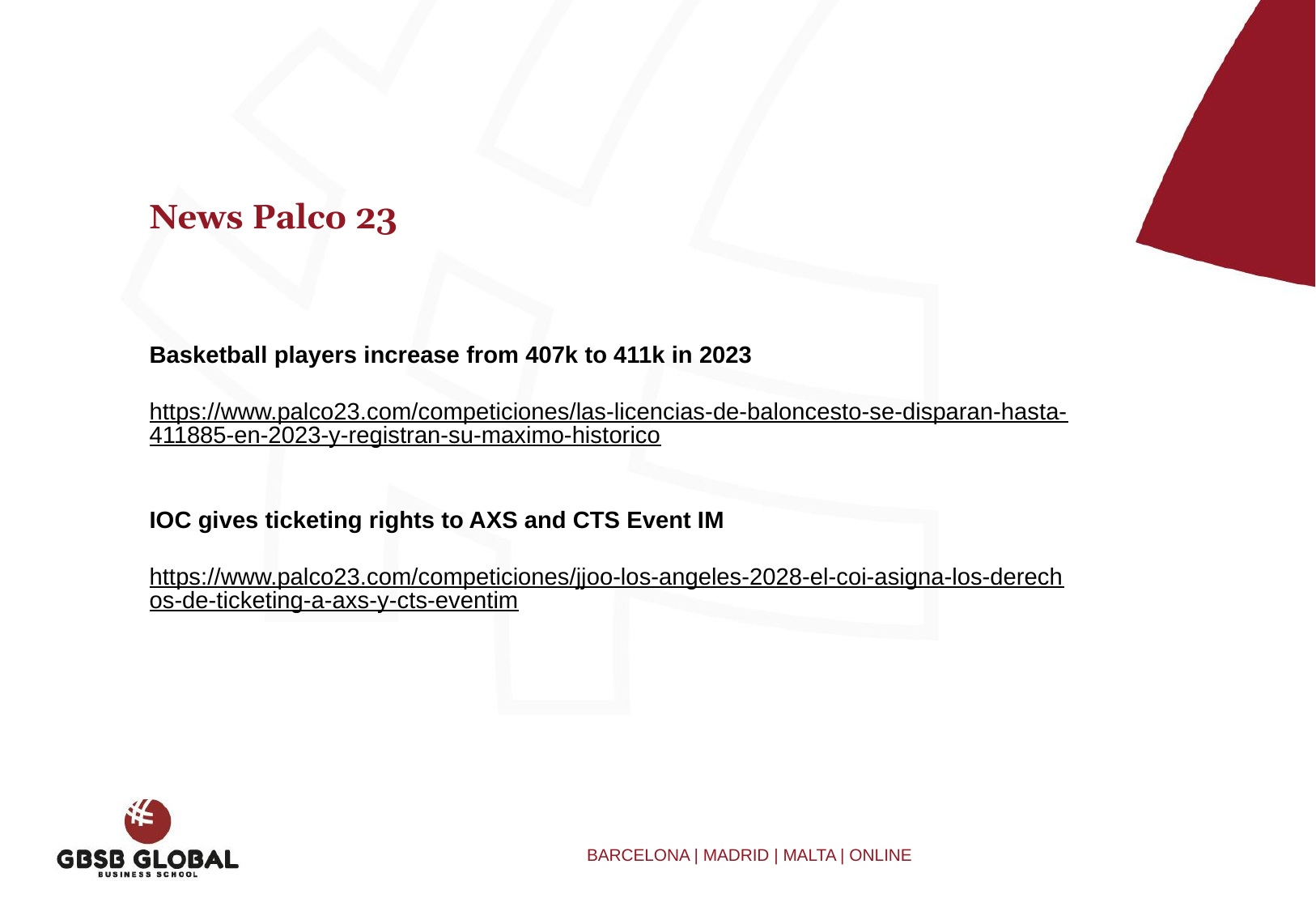

News Palco 23
Basketball players increase from 407k to 411k in 2023

https://www.palco23.com/competiciones/las-licencias-de-baloncesto-se-disparan-hasta-411885-en-2023-y-registran-su-maximo-historico

IOC gives ticketing rights to AXS and CTS Event IM

https://www.palco23.com/competiciones/jjoo-los-angeles-2028-el-coi-asigna-los-derechos-de-ticketing-a-axs-y-cts-eventim